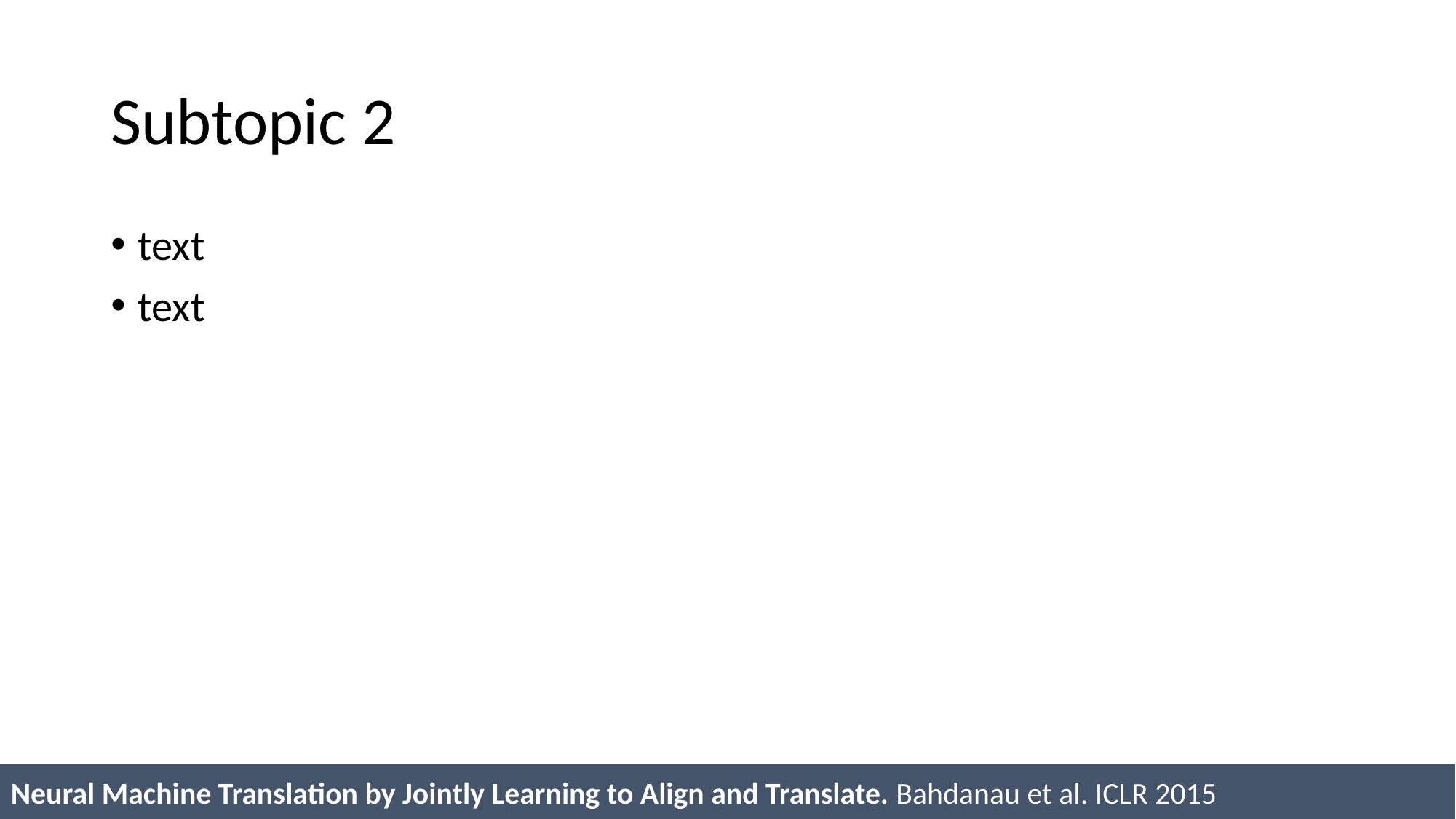

# Subtopic 2
text
text
Neural Machine Translation by Jointly Learning to Align and Translate. Bahdanau et al. ICLR 2015